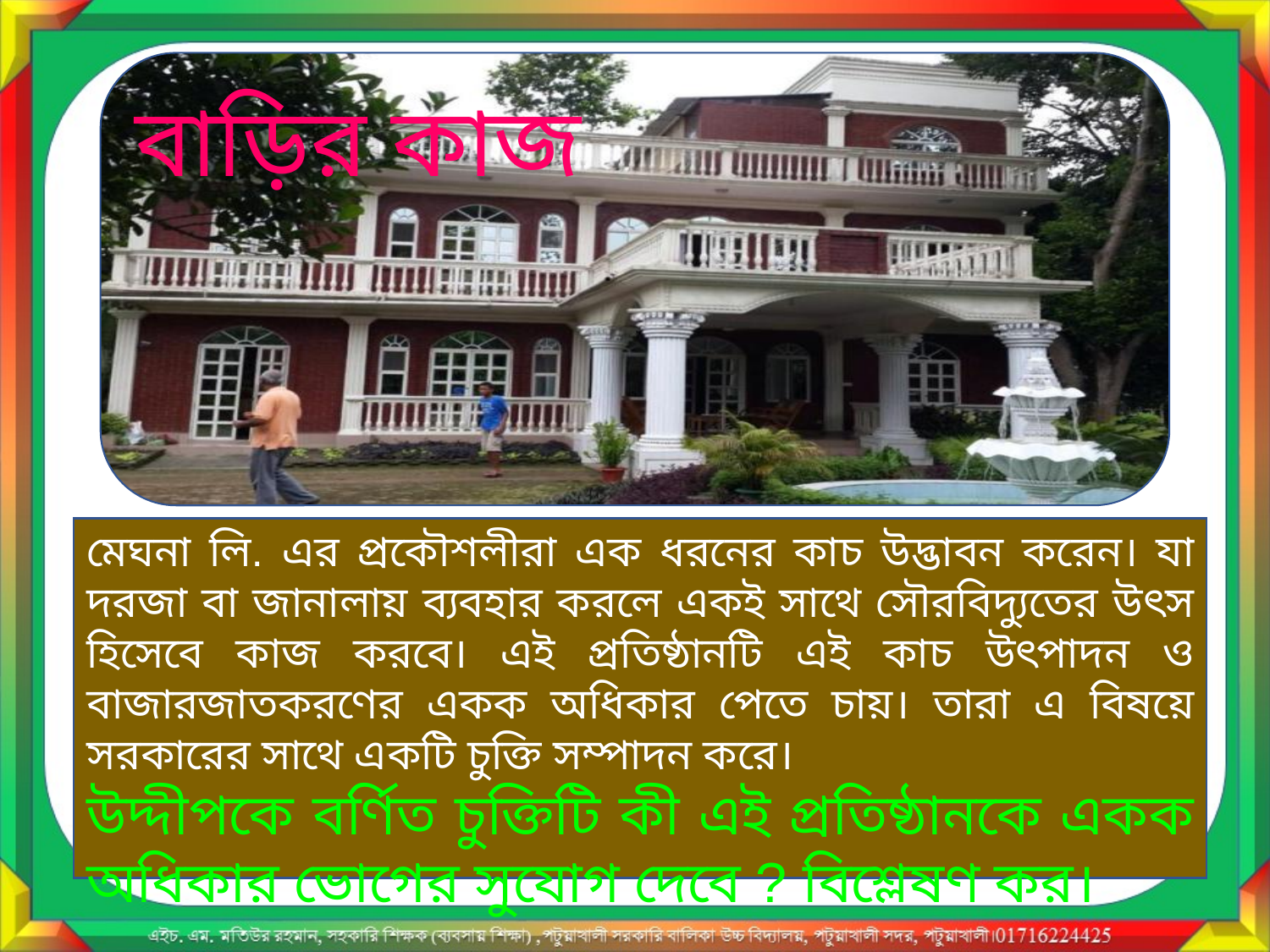

বাড়ির কাজ
মেঘনা লি. এর প্রকৌশলীরা এক ধরনের কাচ উদ্ভাবন করেন। যা দরজা বা জানালায় ব্যবহার করলে একই সাথে সৌরবিদ্যুতের উৎস হিসেবে কাজ করবে। এই প্রতিষ্ঠানটি এই কাচ উৎপাদন ও বাজারজাতকরণের একক অধিকার পেতে চায়। তারা এ বিষয়ে সরকারের সাথে একটি চুক্তি সম্পাদন করে।
উদ্দীপকে বর্ণিত চুক্তিটি কী এই প্রতিষ্ঠানকে একক অধিকার ভোগের সুযোগ দেবে ? বিশ্লেষণ কর।